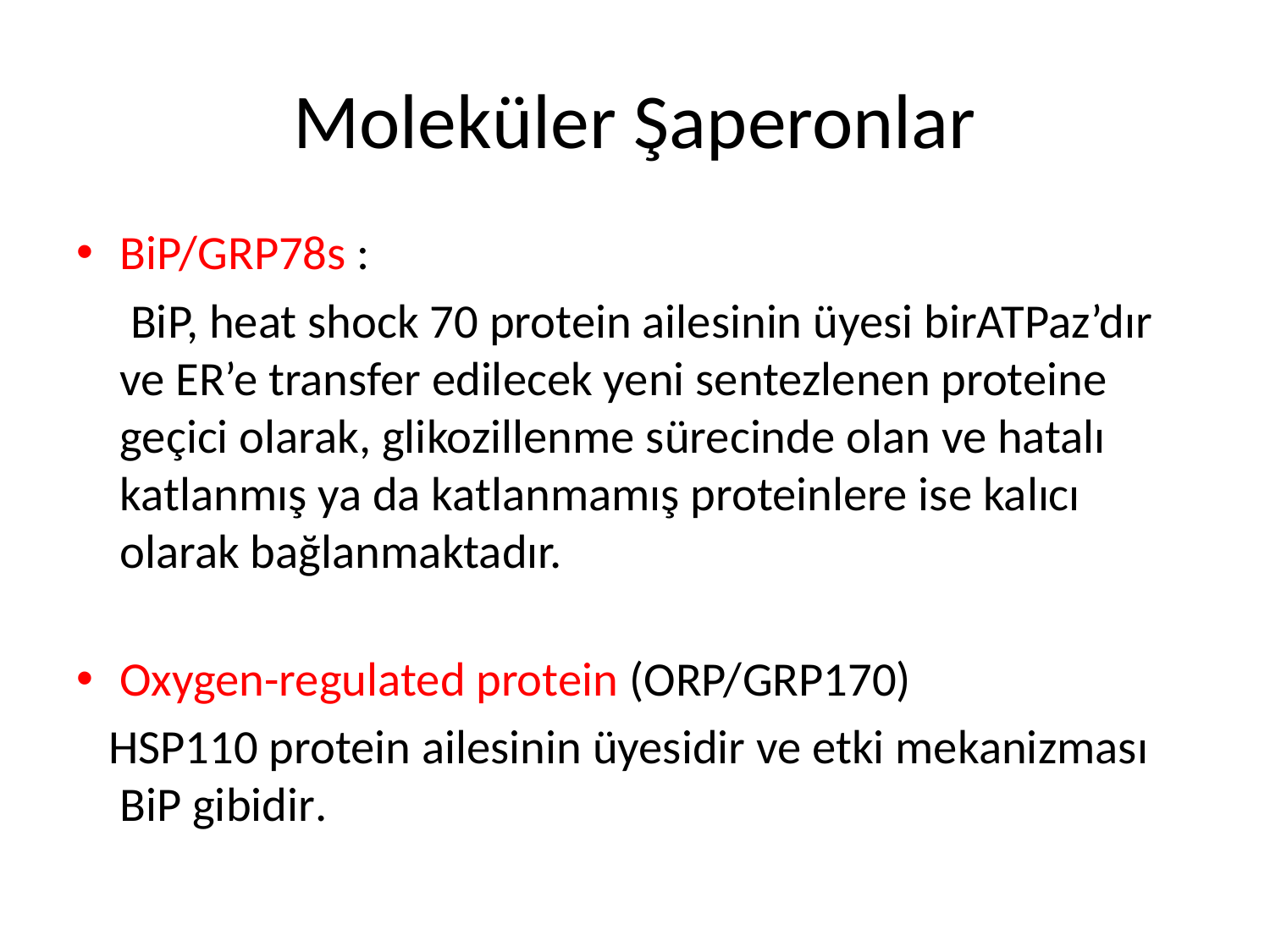

# Moleküler Şaperonlar
BiP/GRP78s :
	 BiP, heat shock 70 protein ailesinin üyesi birATPaz’dır ve ER’e transfer edilecek yeni sentezlenen proteine geçici olarak, glikozillenme sürecinde olan ve hatalı katlanmış ya da katlanmamış proteinlere ise kalıcı olarak bağlanmaktadır.

Oxygen-regulated protein (ORP/GRP170)
   HSP110 protein ailesinin üyesidir ve etki mekanizması BiP gibidir.